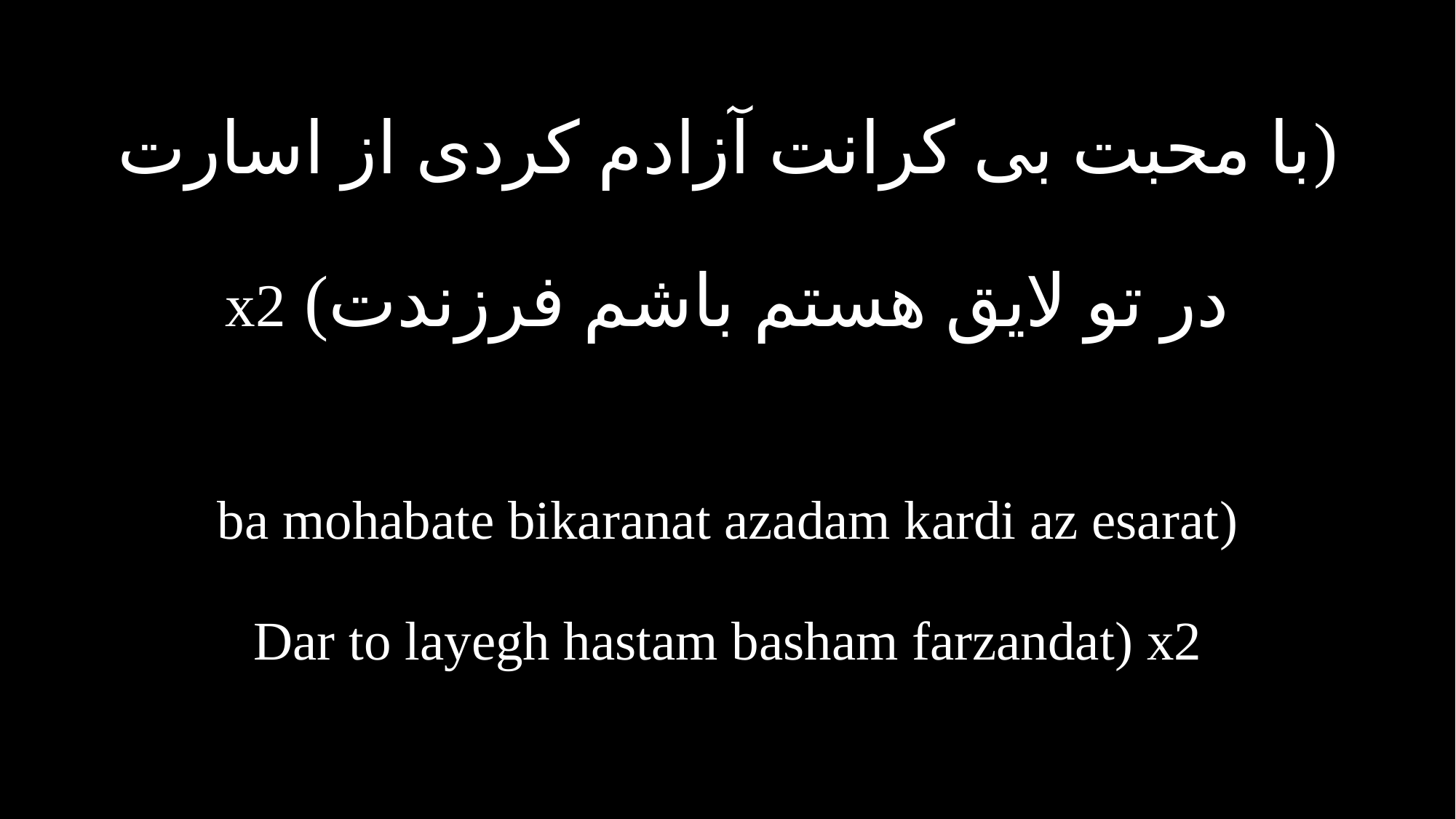

(با محبت بى كرانت آزادم كردى از اسارت
در تو لايق هستم باشم فرزندت) x2

(ba mohabate bikaranat azadam kardi az esarat
Dar to layegh hastam basham farzandat) x2